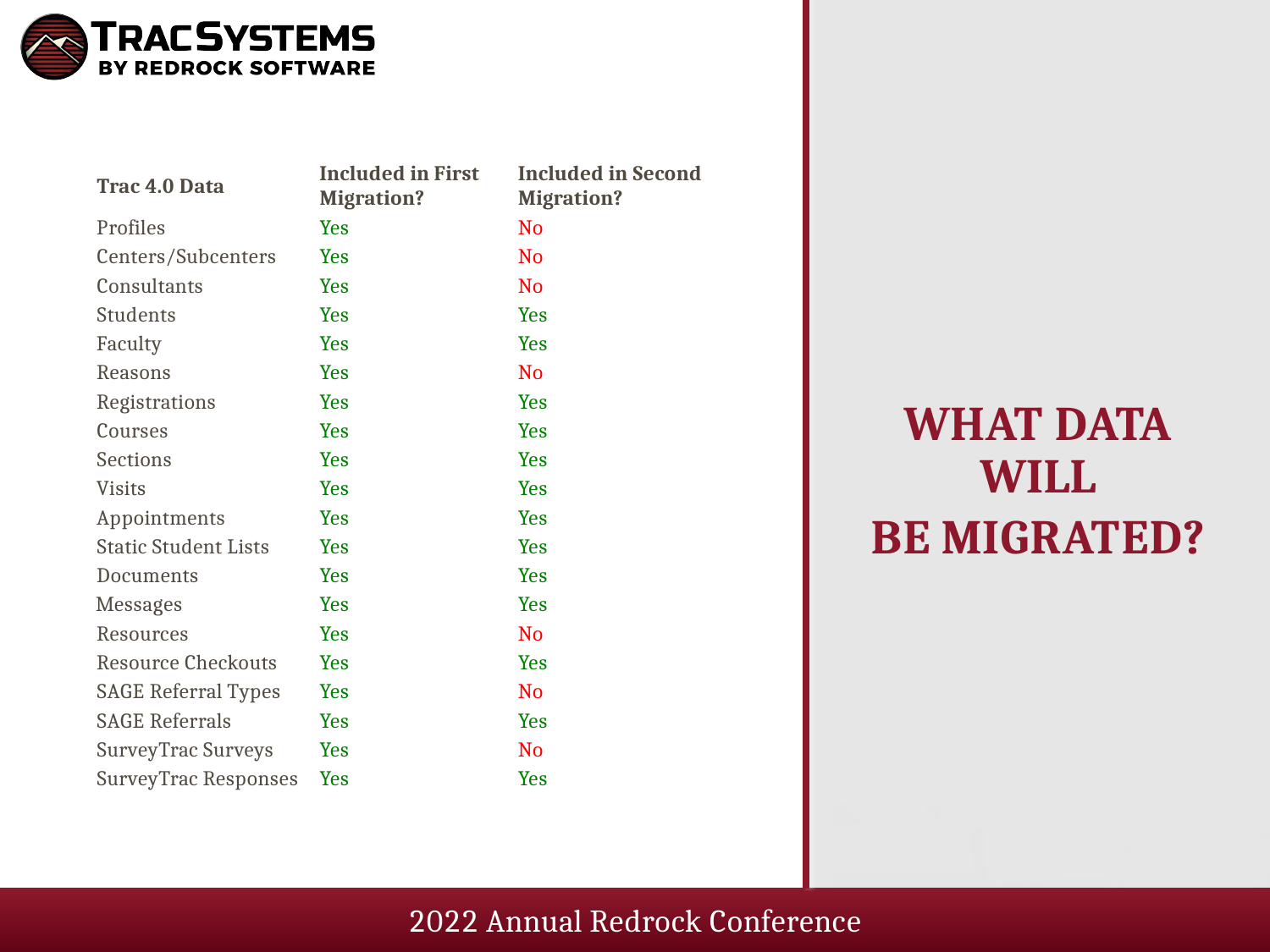

| Trac 4.0 Data | Included in First Migration? | Included in Second Migration? |
| --- | --- | --- |
| Profiles | Yes | No |
| Centers/Subcenters | Yes | No |
| Consultants | Yes | No |
| Students | Yes | Yes |
| Faculty | Yes | Yes |
| Reasons | Yes | No |
| Registrations | Yes | Yes |
| Courses | Yes | Yes |
| Sections | Yes | Yes |
| Visits | Yes | Yes |
| Appointments | Yes | Yes |
| Static Student Lists | Yes | Yes |
| Documents | Yes | Yes |
| Messages | Yes | Yes |
| Resources | Yes | No |
| Resource Checkouts | Yes | Yes |
| SAGE Referral Types | Yes | No |
| SAGE Referrals | Yes | Yes |
| SurveyTrac Surveys | Yes | No |
| SurveyTrac Responses | Yes | Yes |
What data will
be migrated?